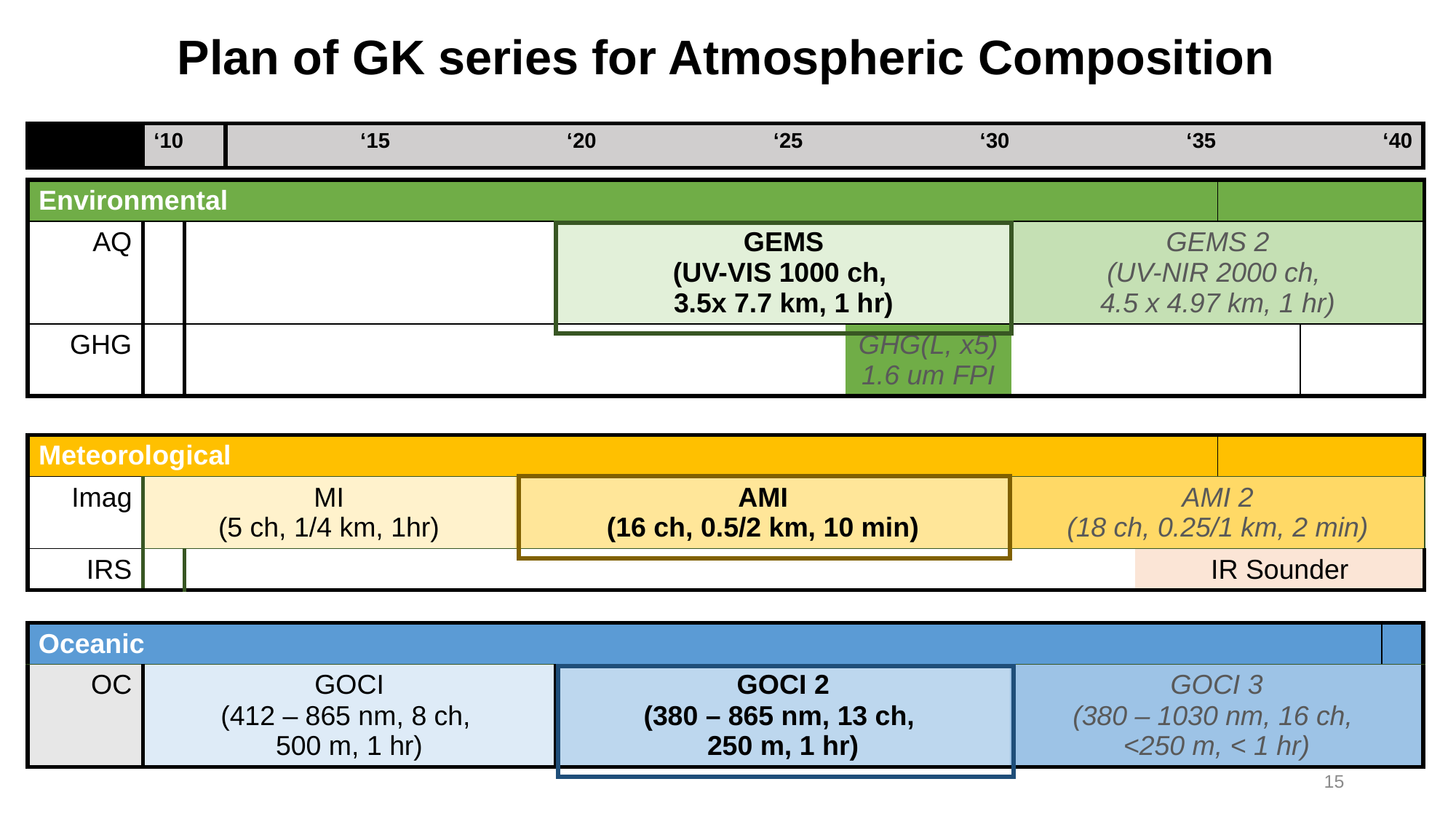

# Plan of GK series for Atmospheric Composition
|  | ‘10 |  |  |  | ‘15 |  |  |  | ‘20 |  |  |  | ‘25 |  |  |  | ‘30 |  |  |  | ‘35 |  |  | ‘40 |
| --- | --- | --- | --- | --- | --- | --- | --- | --- | --- | --- | --- | --- | --- | --- | --- | --- | --- | --- | --- | --- | --- | --- | --- | --- |
| Environmental |  |  |  |  |  |  |  |  |  |  |  |  |  |  |  |  |  |  |  |  |  |  |  |  |  |  |  |  |  |  |  |
| --- | --- | --- | --- | --- | --- | --- | --- | --- | --- | --- | --- | --- | --- | --- | --- | --- | --- | --- | --- | --- | --- | --- | --- | --- | --- | --- | --- | --- | --- | --- | --- |
| AQ |  |  |  |  |  |  |  |  |  |  | GEMS (UV-VIS 1000 ch, 3.5x 7.7 km, 1 hr) |  |  |  |  |  |  |  |  |  |  | GEMS 2 (UV-NIR 2000 ch, 4.5 x 4.97 km, 1 hr) |  |  |  |  |  |  |  |  |  |
| GHG |  |  |  |  |  |  |  |  |  |  |  |  |  |  |  |  |  | GHG(L, x5) 1.6 um FPI |  |  |  |  |  |  |  |  |  |  |  |  |  |

| Meteorological |  |  |  |  |  |  |  |  |  |  |  |  |  |  |  |  |  |  |  |  |  |  |  |  |  |  |  |  |  |  |  |
| --- | --- | --- | --- | --- | --- | --- | --- | --- | --- | --- | --- | --- | --- | --- | --- | --- | --- | --- | --- | --- | --- | --- | --- | --- | --- | --- | --- | --- | --- | --- | --- |
| Imag | MI (5 ch, 1/4 km, 1hr) |  |  |  |  |  |  |  |  | AMI (16 ch, 0.5/2 km, 10 min) |  |  |  |  |  |  |  |  |  |  |  | AMI 2 (18 ch, 0.25/1 km, 2 min) |  |  |  |  |  |  |  |  |  |
| IRS |  |  |  |  |  |  |  |  |  |  |  |  |  |  |  |  |  |  |  |  |  |  |  |  | IR Sounder |  |  |  |  |  |  |

| Oceanic |  |  |  |  |  |  |  |  |  |  |  |  |  |  |  |  |  |  |  |  |  |  |  |  |  |  |  |
| --- | --- | --- | --- | --- | --- | --- | --- | --- | --- | --- | --- | --- | --- | --- | --- | --- | --- | --- | --- | --- | --- | --- | --- | --- | --- | --- | --- |
| OC | GOCI (412 – 865 nm, 8 ch, 500 m, 1 hr) |  |  |  |  |  | GOCI 2 (380 – 865 nm, 13 ch, 250 m, 1 hr) |  |  |  |  |  |  |  |  |  |  | GOCI 3 (380 – 1030 nm, 16 ch, <250 m, < 1 hr) |  |  |  |  |  |  |  |  |  |

15